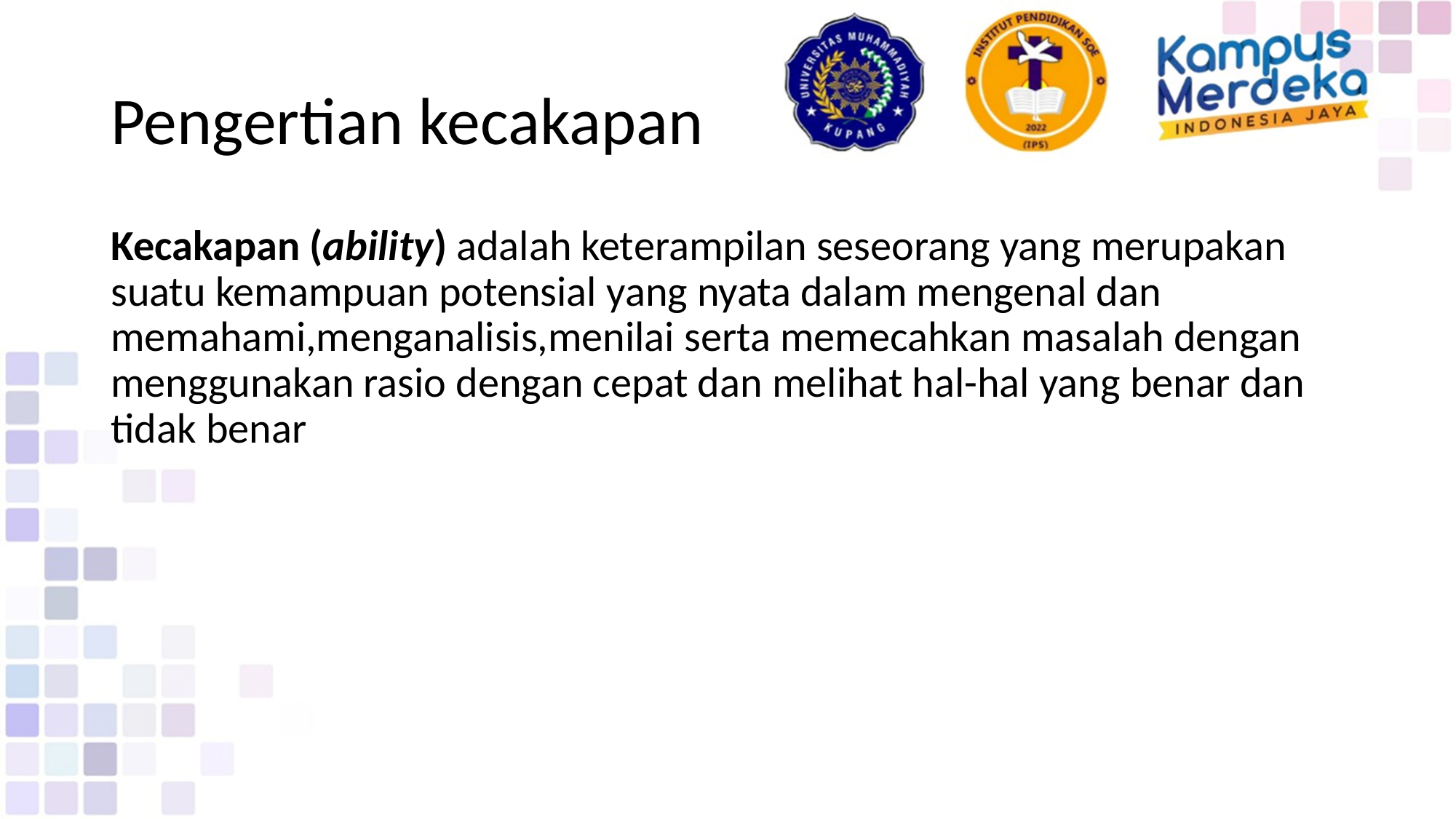

# Pengertian kecakapan
Kecakapan (ability) adalah keterampilan seseorang yang merupakan suatu kemampuan potensial yang nyata dalam mengenal dan memahami,menganalisis,menilai serta memecahkan masalah dengan menggunakan rasio dengan cepat dan melihat hal-hal yang benar dan tidak benar